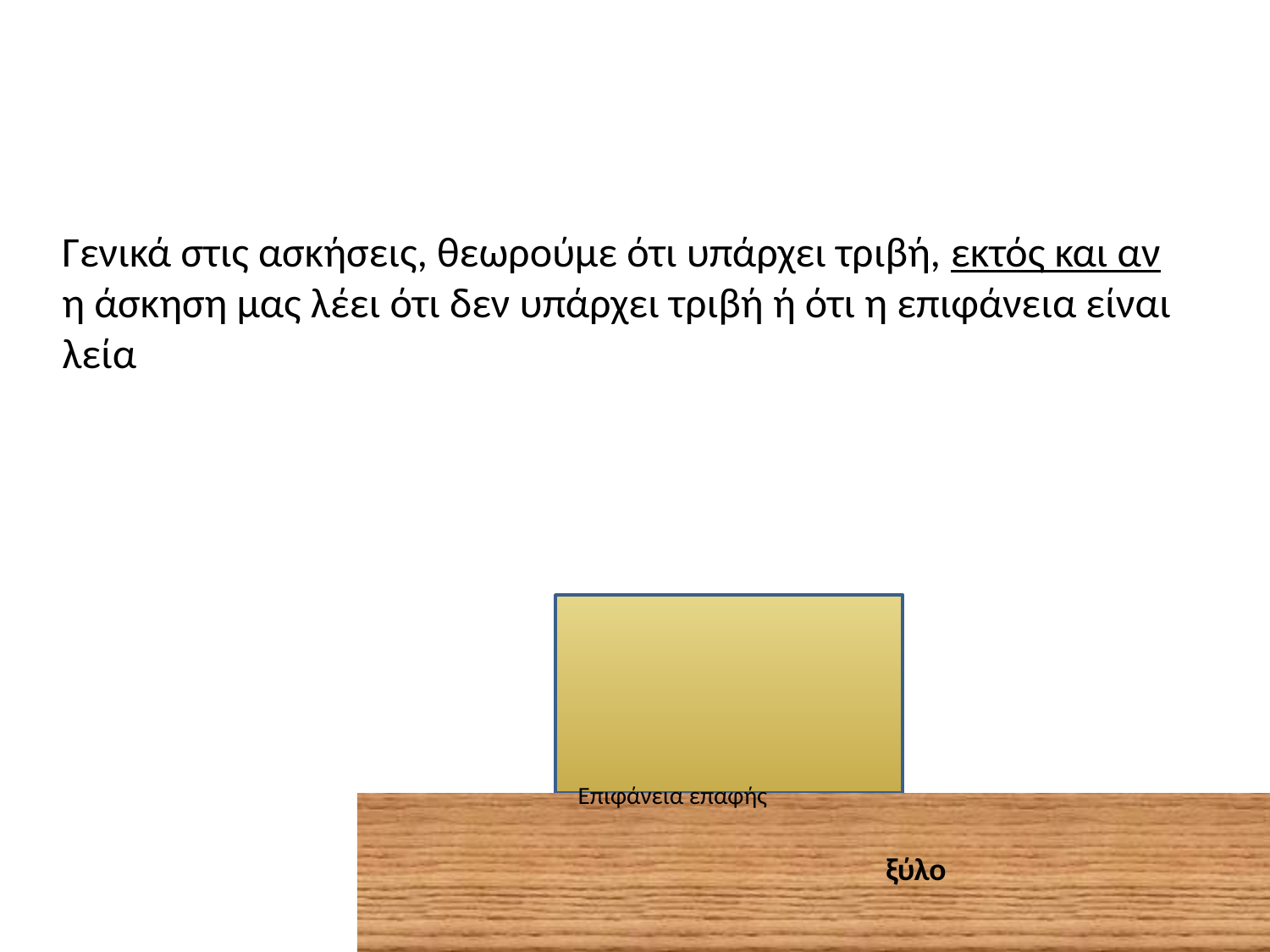

Γενικά στις ασκήσεις, θεωρούμε ότι υπάρχει τριβή, εκτός και αν η άσκηση μας λέει ότι δεν υπάρχει τριβή ή ότι η επιφάνεια είναι λεία

Επιφάνεια επαφής

ξύλο